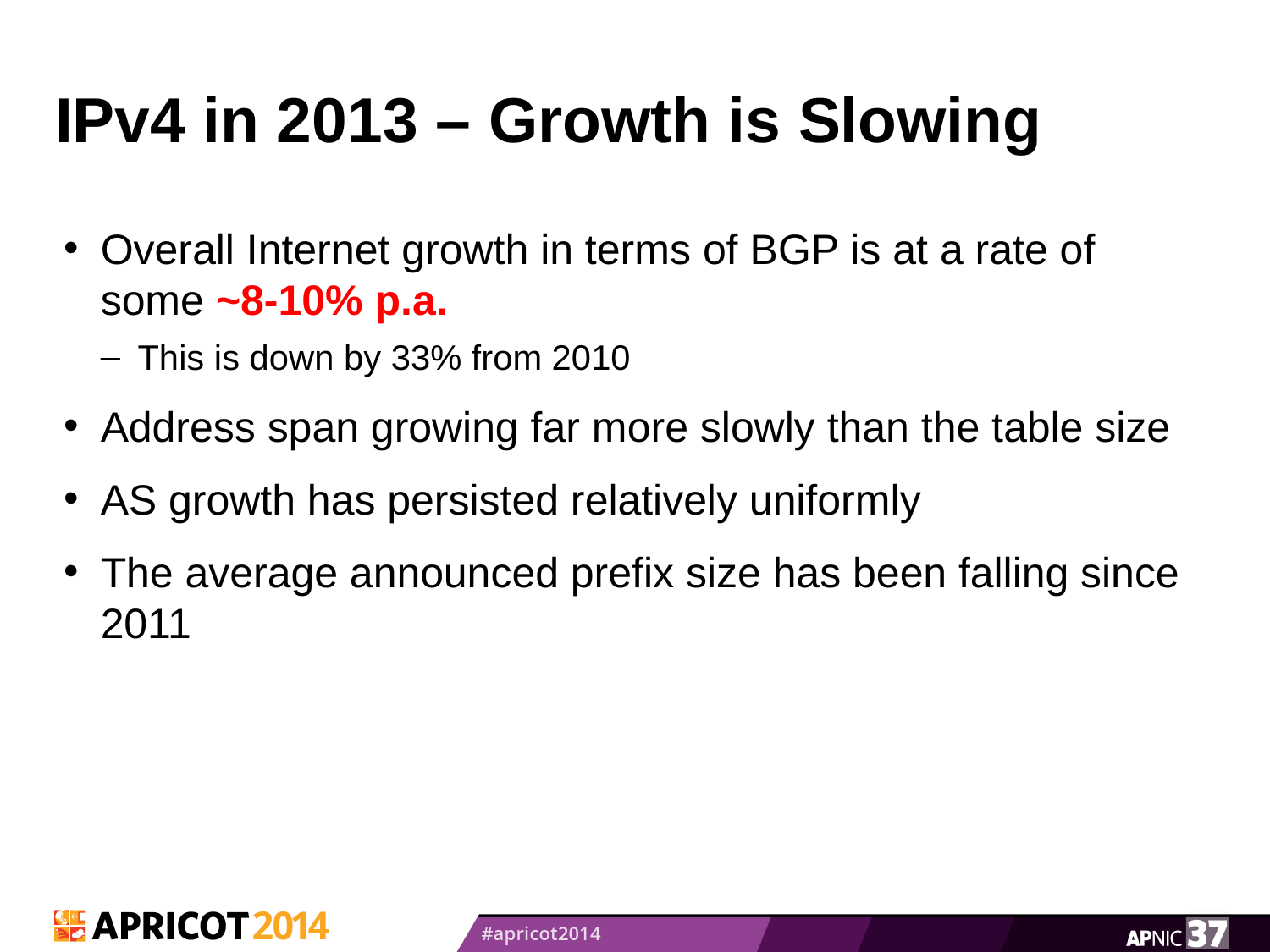

# IPv4 in 2013 – Growth is Slowing
Overall Internet growth in terms of BGP is at a rate of some ~8-10% p.a.
This is down by 33% from 2010
Address span growing far more slowly than the table size
AS growth has persisted relatively uniformly
The average announced prefix size has been falling since 2011